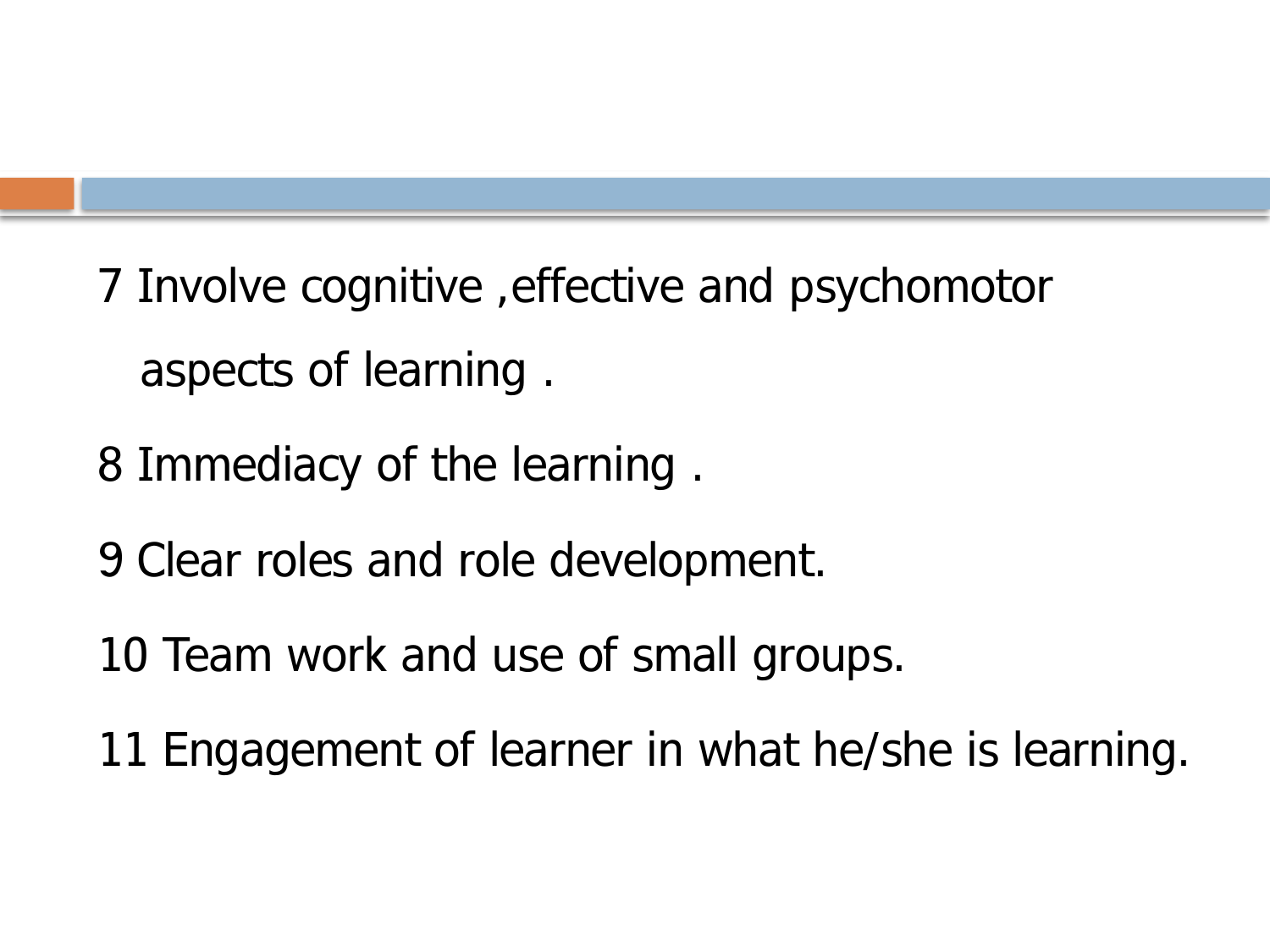

#
7 Involve cognitive ,effective and psychomotor  aspects of learning .
8 Immediacy of the learning .
9 Clear roles and role development.
10 Team work and use of small groups.
11 Engagement of learner in what he/she is learning.